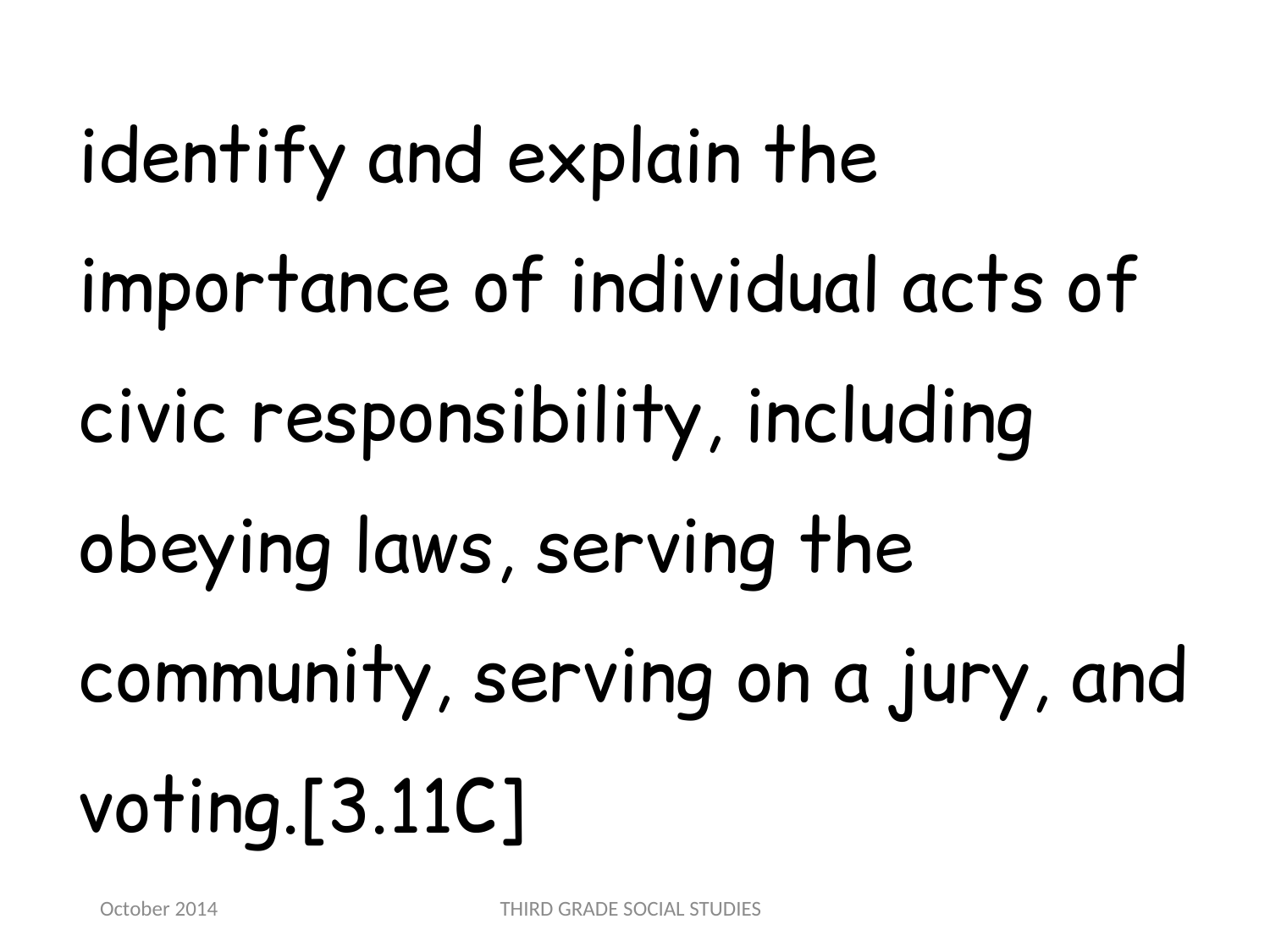

identify and explain the importance of individual acts of civic responsibility, including obeying laws, serving the community, serving on a jury, and voting.[3.11C]
October 2014
THIRD GRADE SOCIAL STUDIES